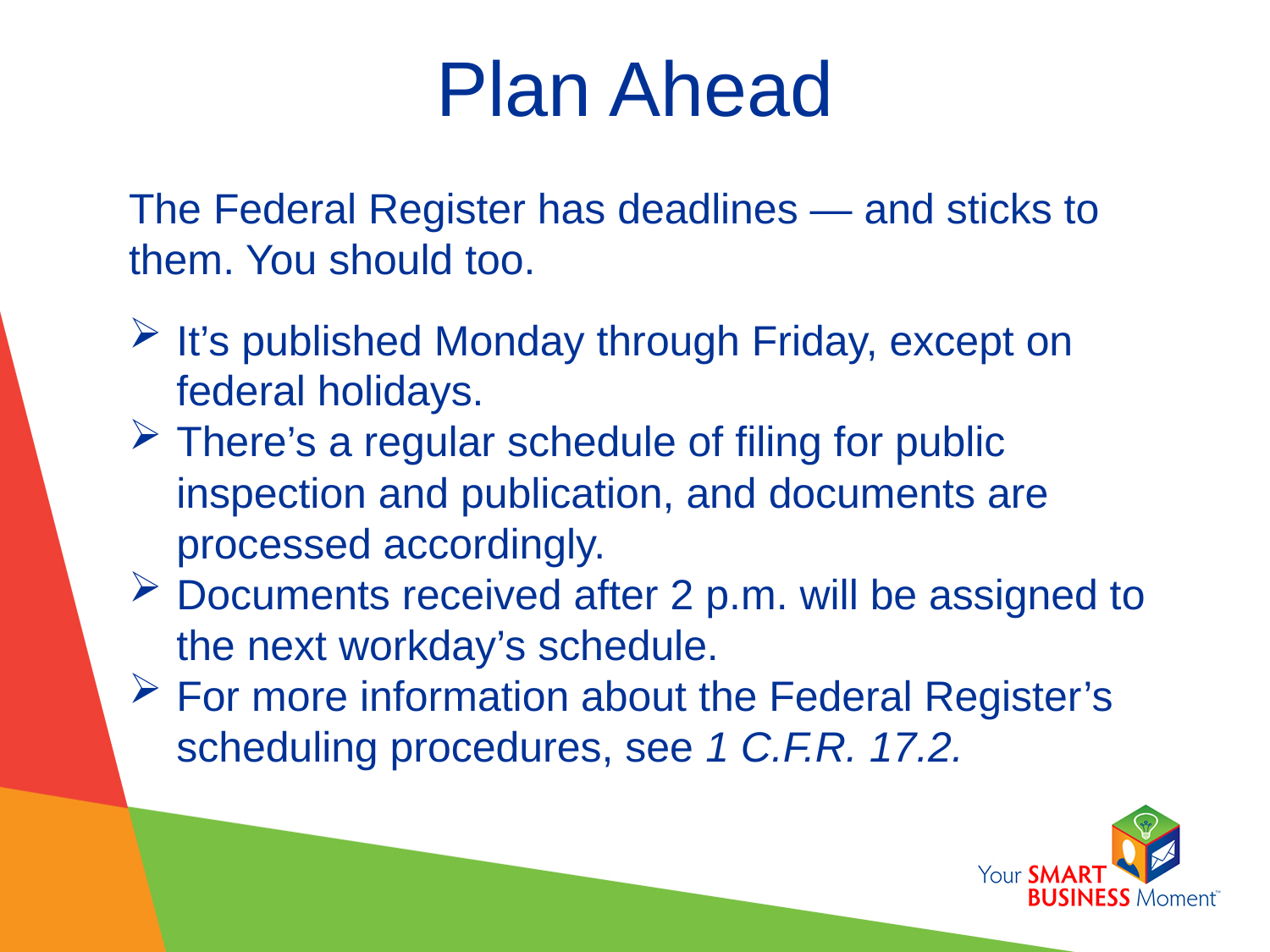

# Plan Ahead
The Federal Register has deadlines — and sticks to them. You should too.

It’s published Monday through Friday, except on federal holidays.
There’s a regular schedule of filing for public inspection and publication, and documents are processed accordingly.
Documents received after 2 p.m. will be assigned to the next workday’s schedule.
For more information about the Federal Register’s scheduling procedures, see 1 C.F.R. 17.2.